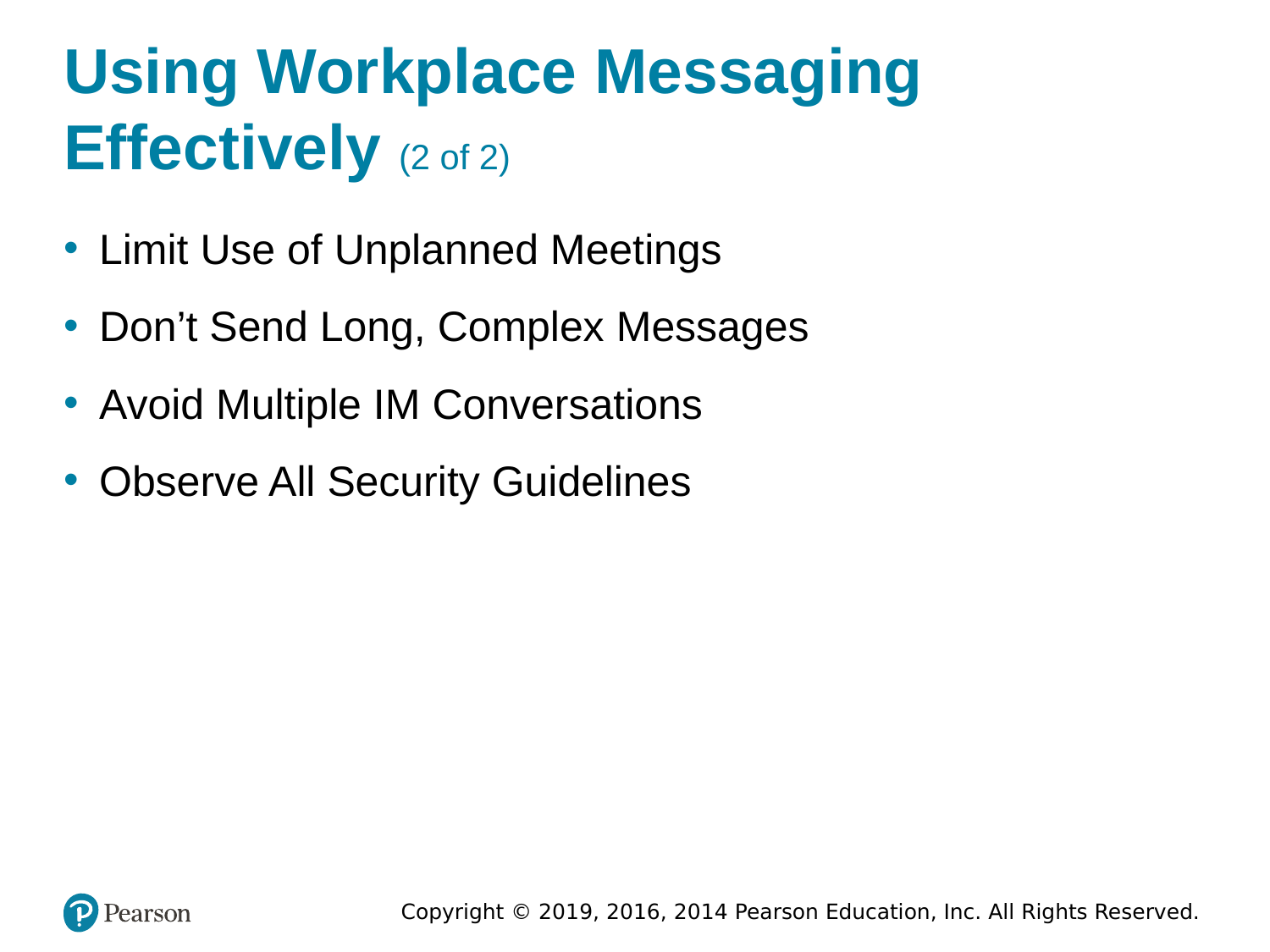

# Using Workplace Messaging Effectively (2 of 2)
Limit Use of Unplanned Meetings
Don’t Send Long, Complex Messages
Avoid Multiple IM Conversations
Observe All Security Guidelines